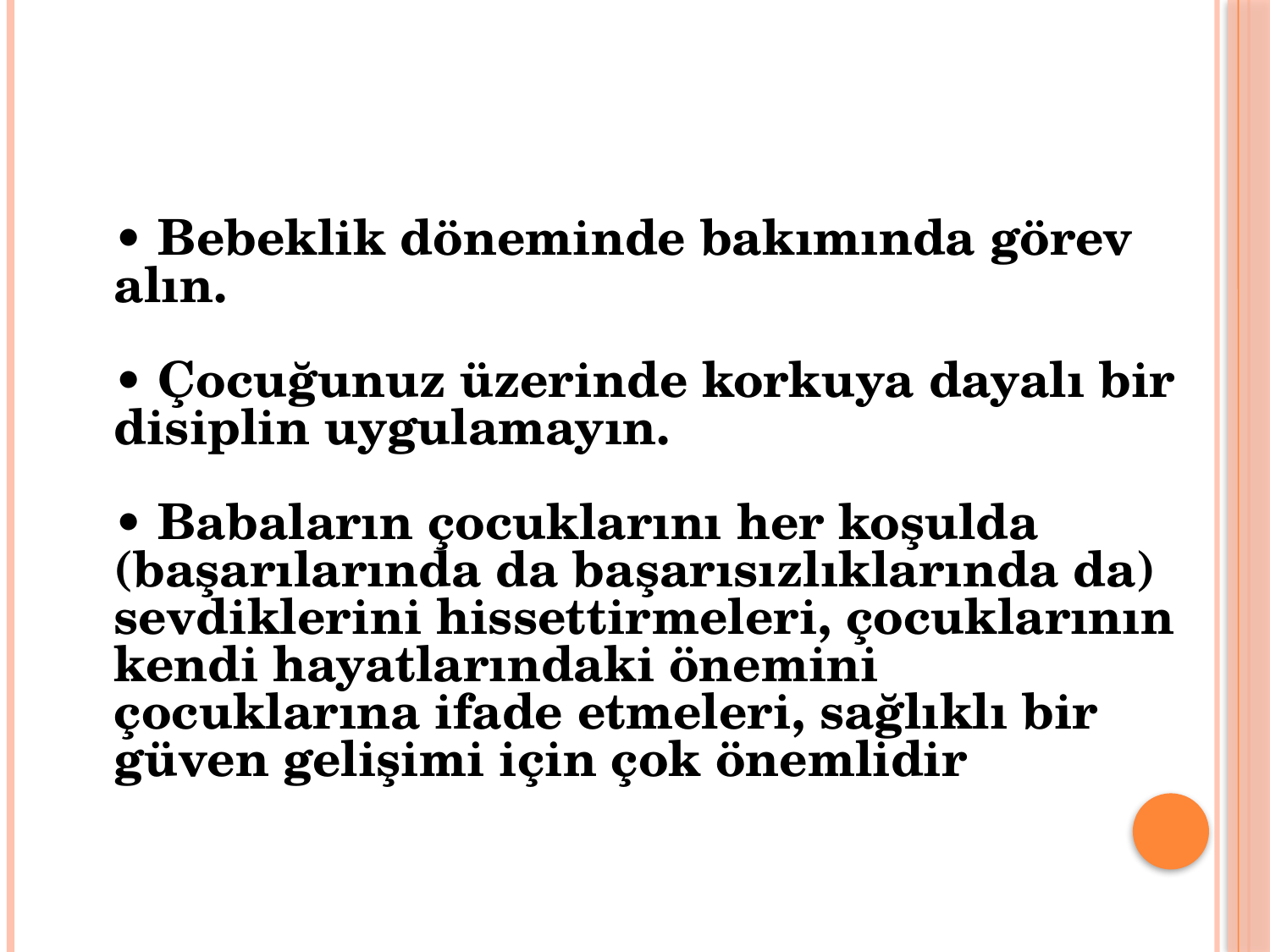

• Bebeklik döneminde bakımında görev alın.
• Çocuğunuz üzerinde korkuya dayalı bir disiplin uygulamayın.
• Babaların çocuklarını her koşulda (başarılarında da başarısızlıklarında da) sevdiklerini hissettirmeleri, çocuklarının kendi hayatlarındaki önemini çocuklarına ifade etmeleri, sağlıklı bir güven gelişimi için çok önemlidir